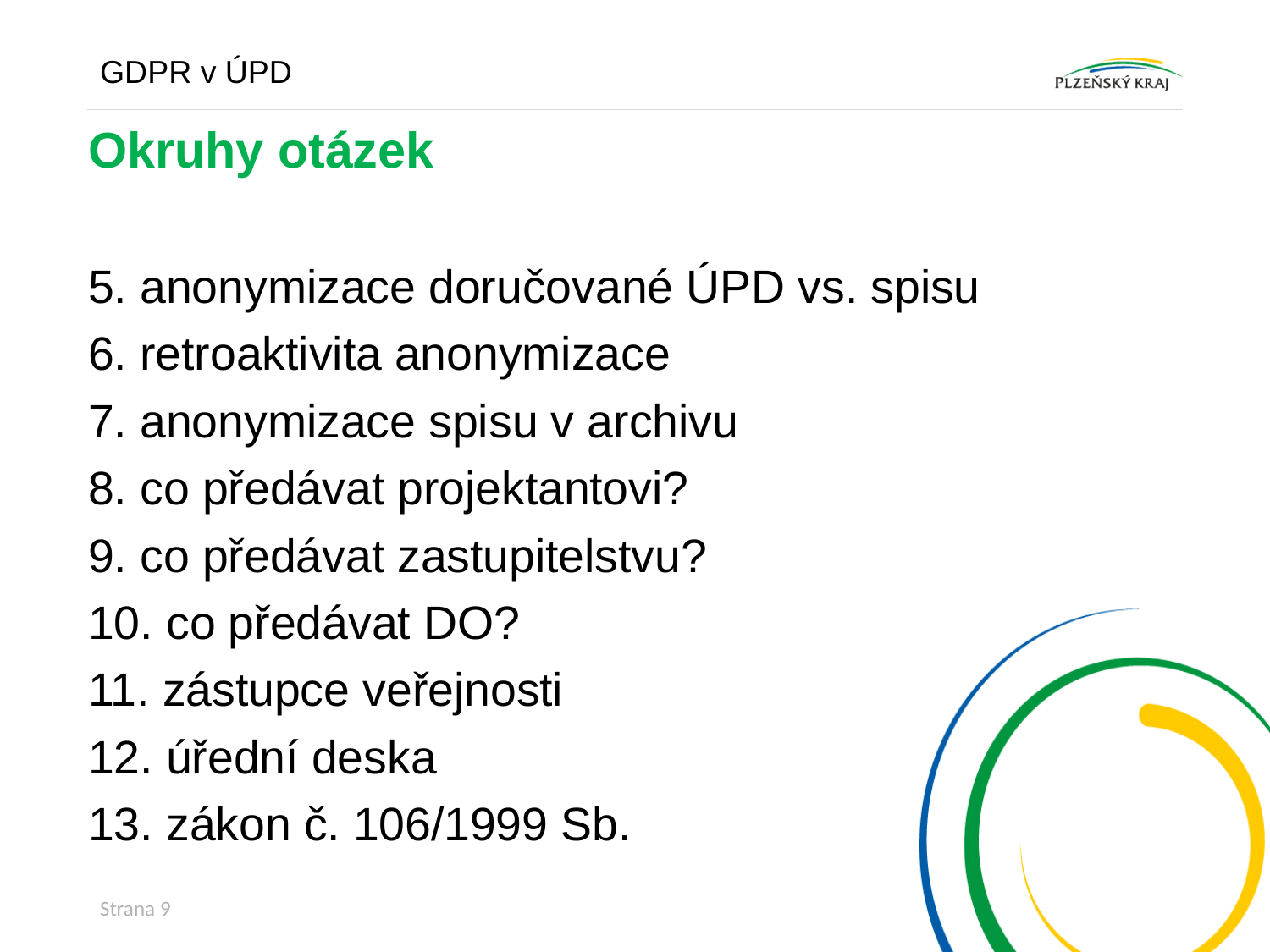

GDPR v ÚPD
Okruhy otázek

5. anonymizace doručované ÚPD vs. spisu
6. retroaktivita anonymizace
7. anonymizace spisu v archivu
8. co předávat projektantovi?
9. co předávat zastupitelstvu?
10. co předávat DO?
11. zástupce veřejnosti
12. úřední deska
13. zákon č. 106/1999 Sb.
Strana 9